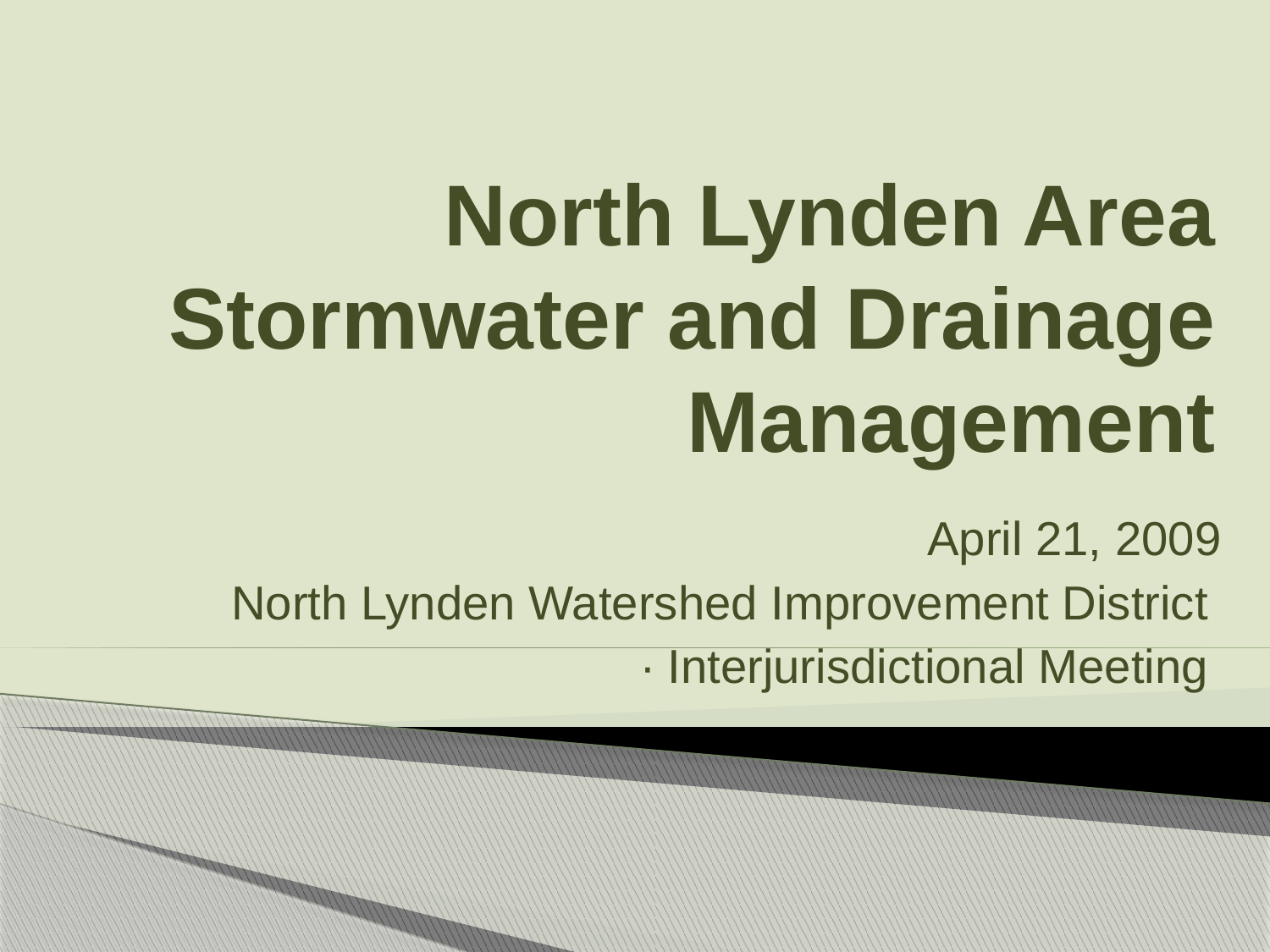

# North Lynden Area Stormwater and Drainage Management
April 21, 2009
North Lynden Watershed Improvement District
∙ Interjurisdictional Meeting